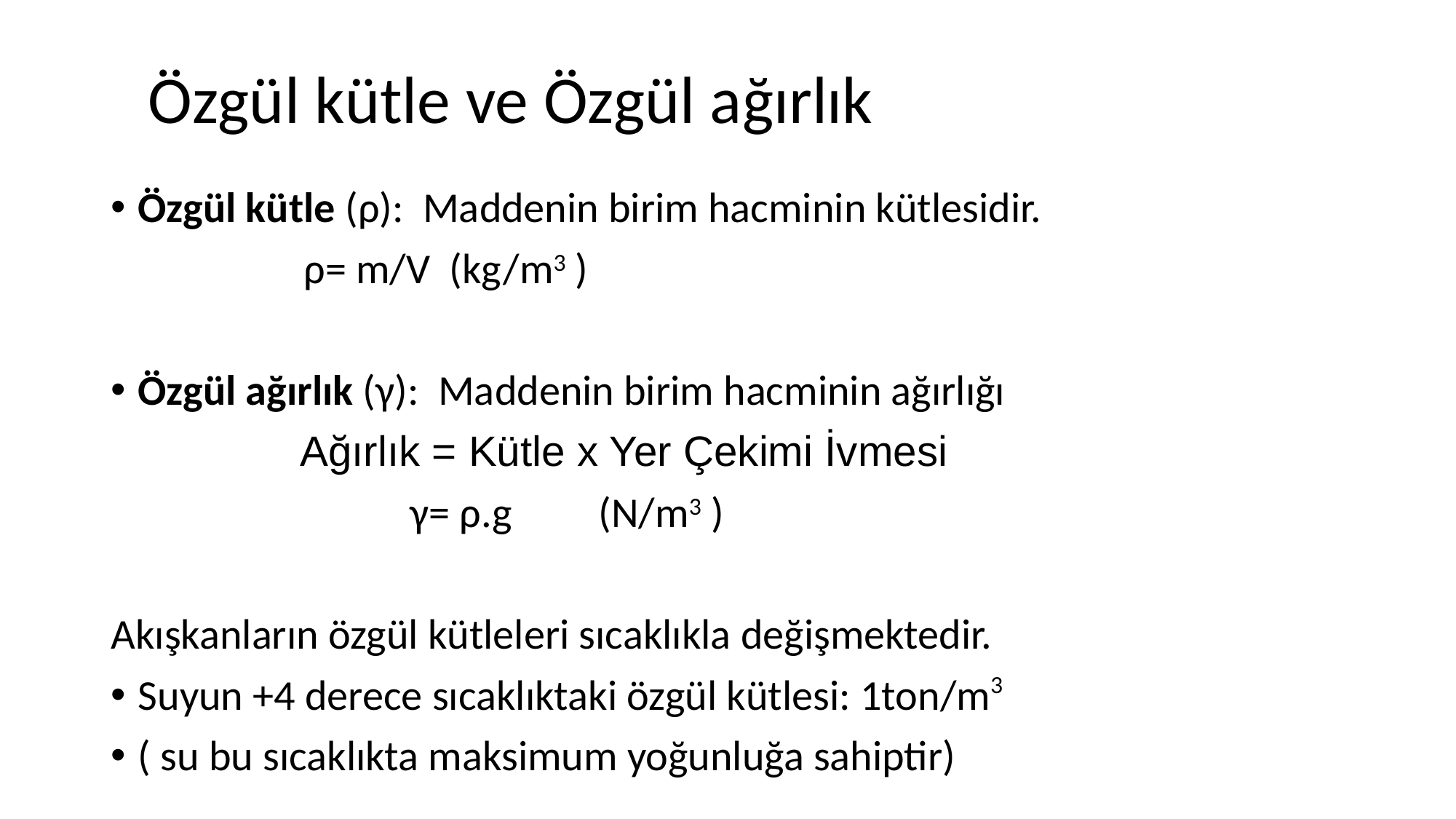

# Özgül kütle ve Özgül ağırlık
Özgül kütle (ρ):  Maddenin birim hacminin kütlesidir.
                    ρ= m/V  (kg/m3 )

Özgül ağırlık (γ):  Maddenin birim hacminin ağırlığı
                Ağırlık = Kütle x Yer Çekimi İvmesi
                               γ= ρ.g         (N/m3 )

Akışkanların özgül kütleleri sıcaklıkla değişmektedir.
Suyun +4 derece sıcaklıktaki özgül kütlesi: 1ton/m3
( su bu sıcaklıkta maksimum yoğunluğa sahiptir)